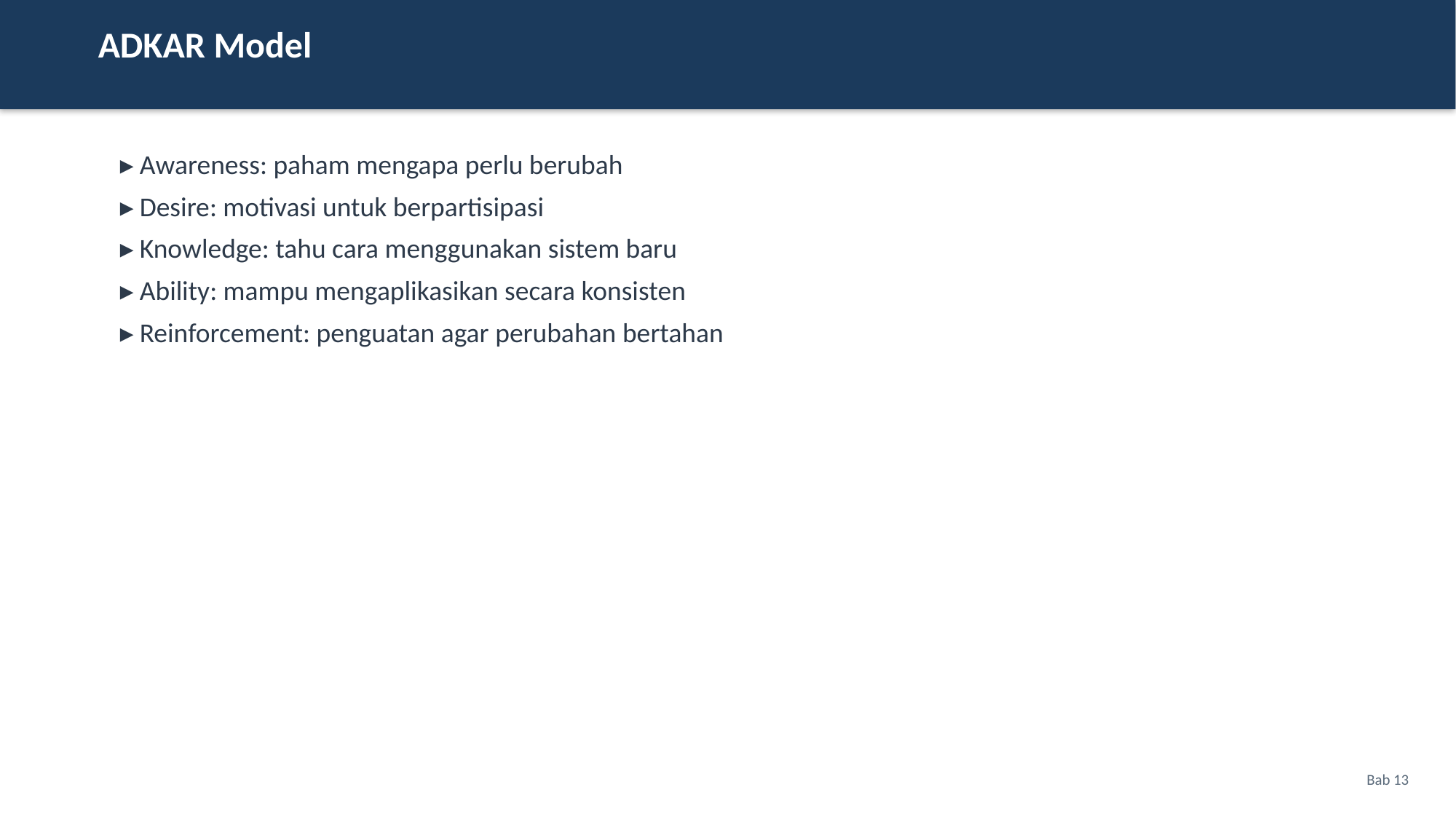

ADKAR Model
▸ Awareness: paham mengapa perlu berubah
▸ Desire: motivasi untuk berpartisipasi
▸ Knowledge: tahu cara menggunakan sistem baru
▸ Ability: mampu mengaplikasikan secara konsisten
▸ Reinforcement: penguatan agar perubahan bertahan
Bab 13